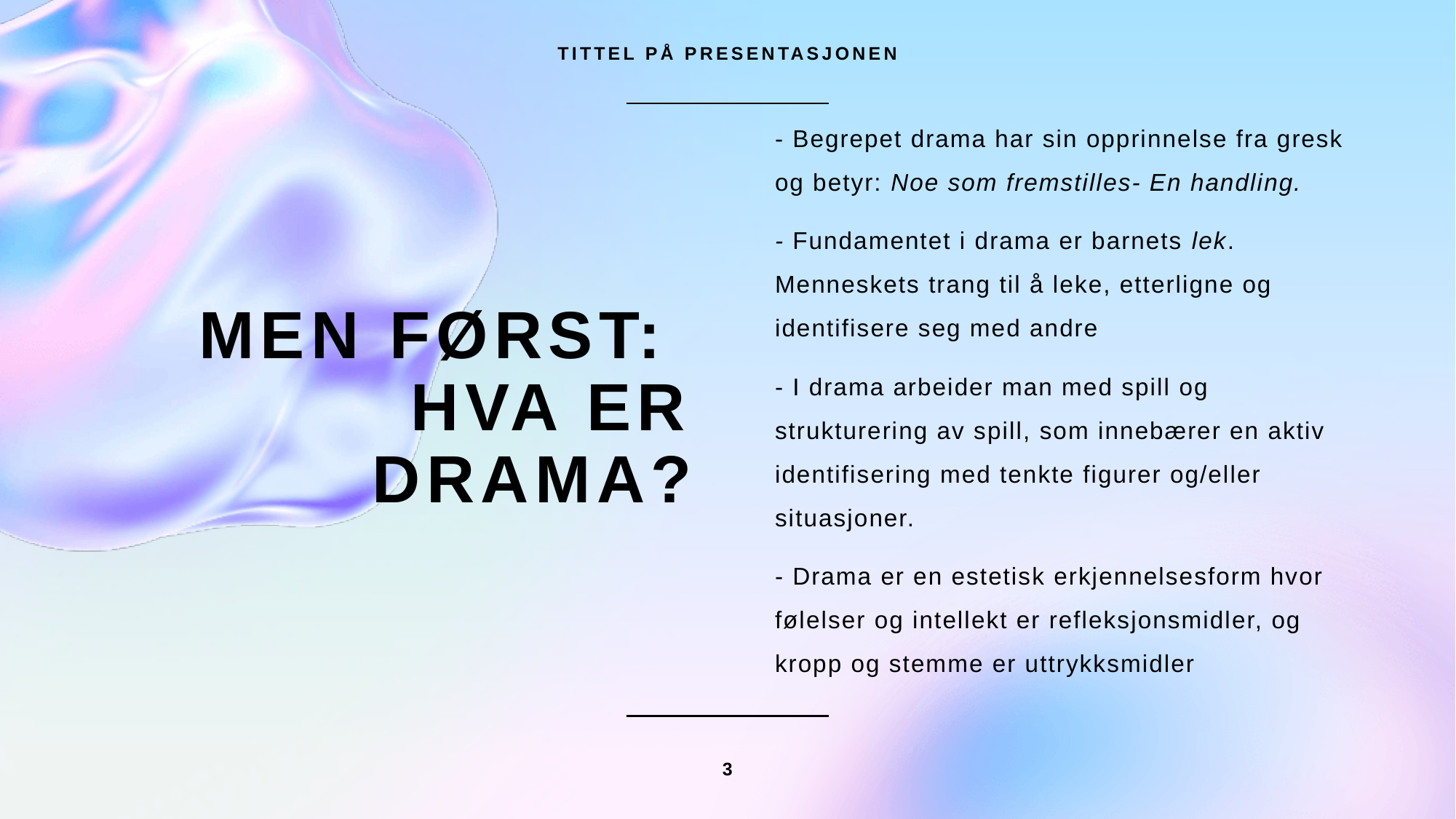

TITTEL PÅ PRESENTASJONEN

- Begrepet drama har sin opprinnelse fra gresk og betyr: Noe som fremstilles- En handling.
- Fundamentet i drama er barnets lek.  Menneskets trang til å leke, etterligne og  identifisere seg med andre
- I drama arbeider man med spill og strukturering av spill, som innebærer en aktiv identifisering med tenkte figurer og/eller situasjoner.
- Drama er en estetisk erkjennelsesform hvor følelser og intellekt er refleksjonsmidler, og kropp og stemme er uttrykksmidler

# Men først: Hva er drama?
3